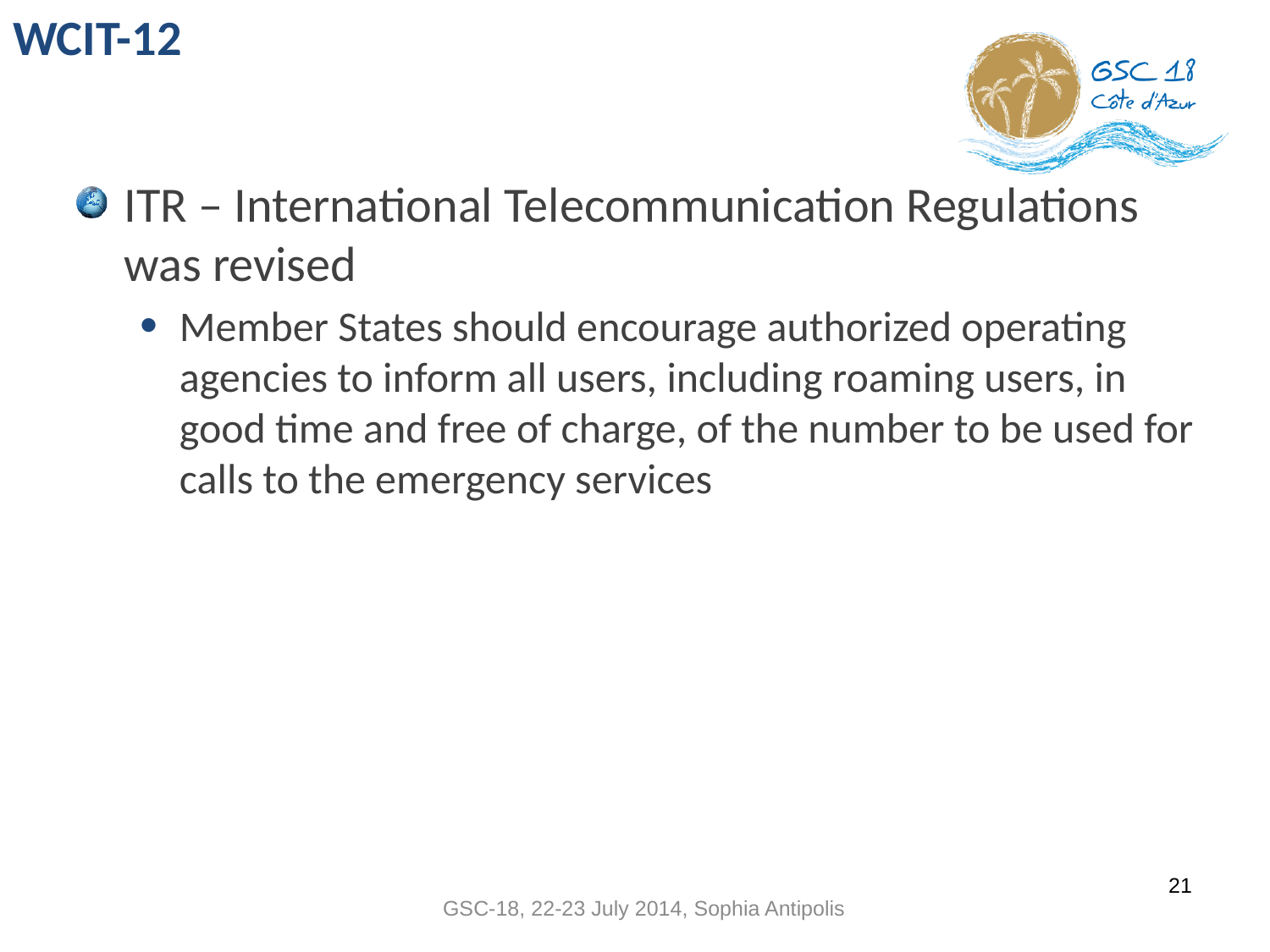

# WCIT-12
ITR – International Telecommunication Regulations was revised
Member States should encourage authorized operating agencies to inform all users, including roaming users, in good time and free of charge, of the number to be used for calls to the emergency services
21
GSC-18, 22-23 July 2014, Sophia Antipolis